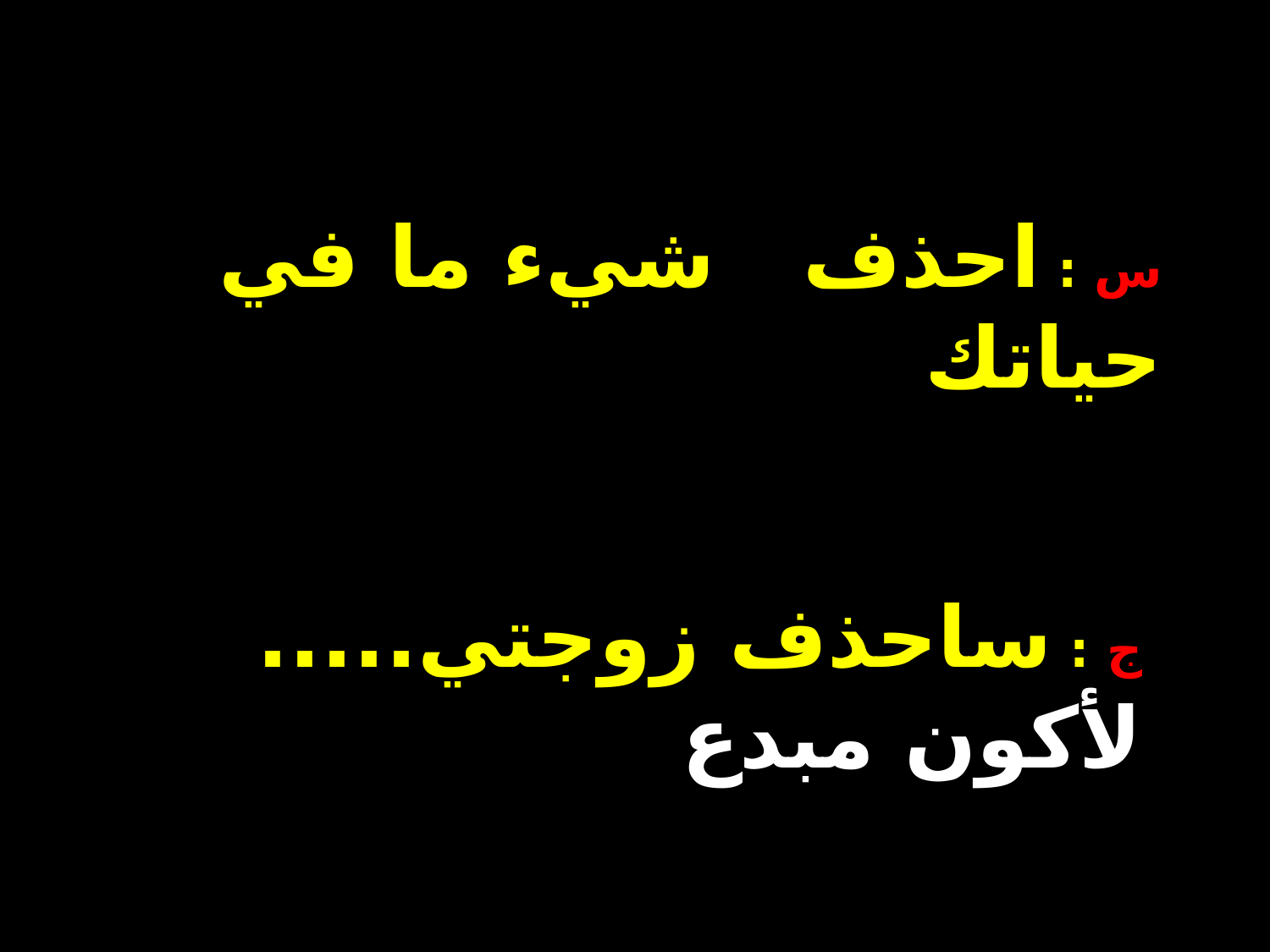

س : احذف   شيء ما في حياتك
ج : ساحذف زوجتي..... لأكون مبدع